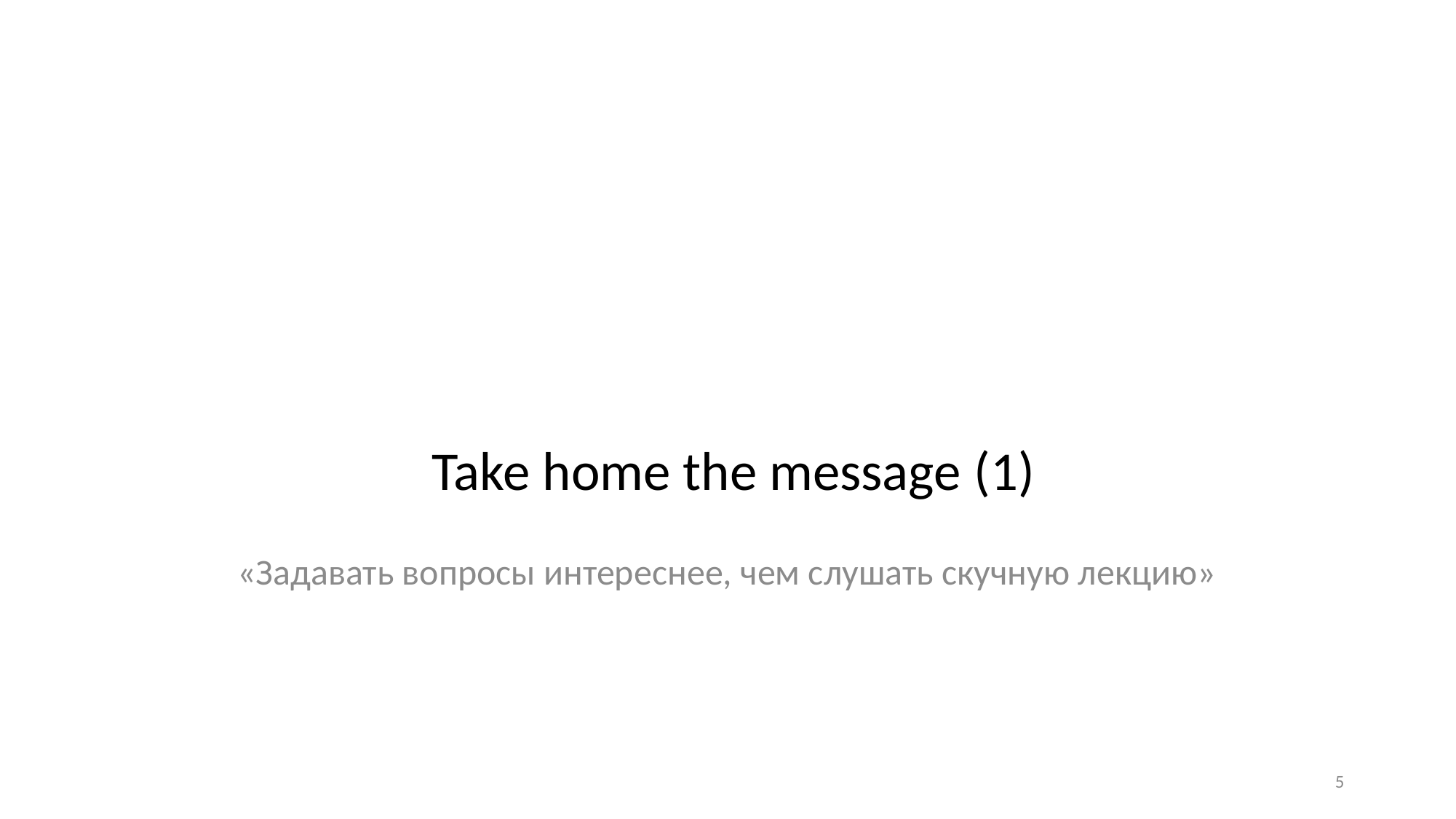

# Take home the message (1)
«Задавать вопросы интереснее, чем слушать скучную лекцию»
5